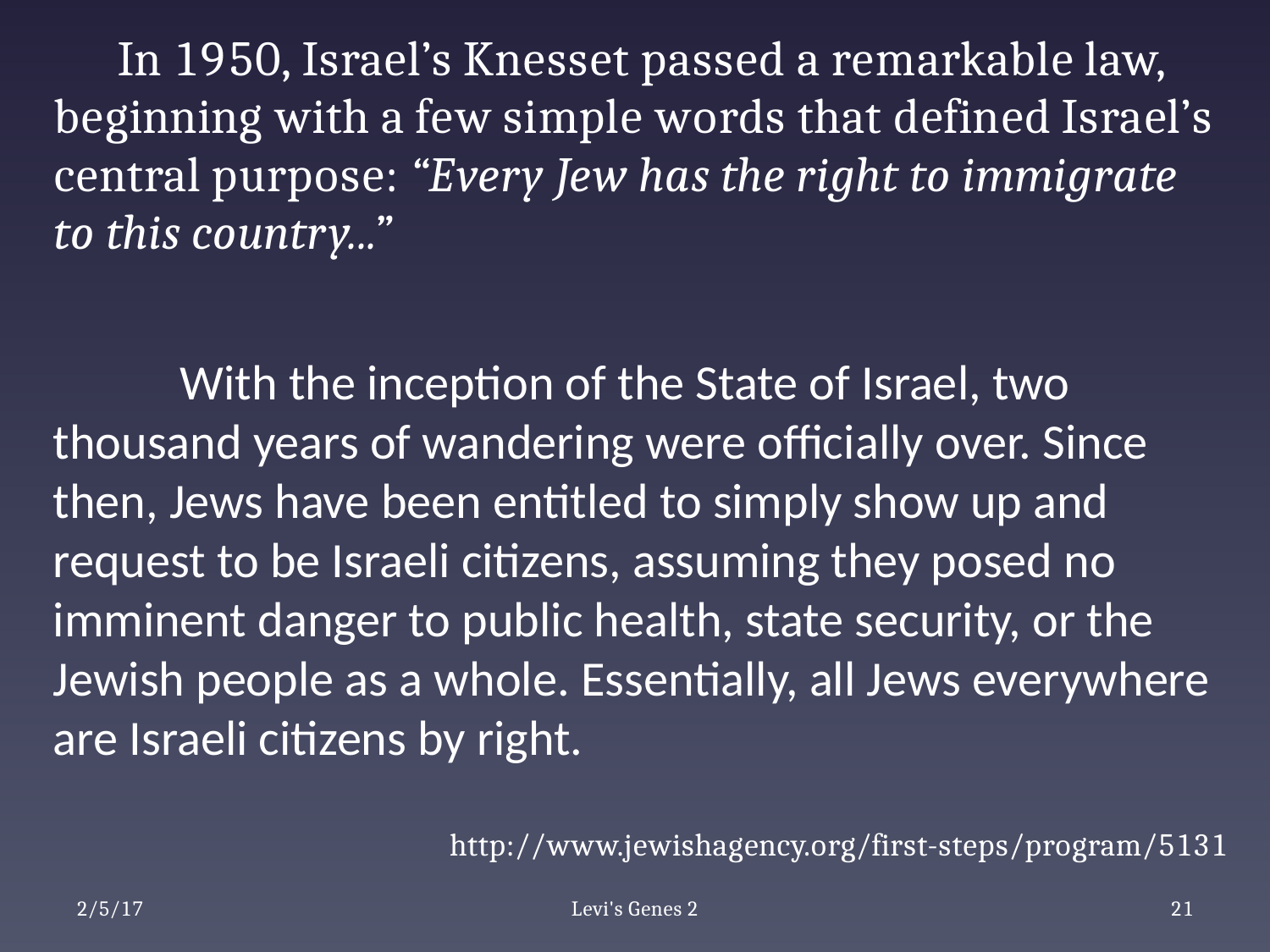

| In 1950, Israel’s Knesset passed a remarkable law, beginning with a few simple words that defined Israel’s central purpose: “Every Jew has the right to immigrate to this country...” |
| --- |
|  |
	With the inception of the State of Israel, two thousand years of wandering were officially over. Since then, Jews have been entitled to simply show up and request to be Israeli citizens, assuming they posed no imminent danger to public health, state security, or the Jewish people as a whole. Essentially, all Jews everywhere are Israeli citizens by right.
http://www.jewishagency.org/first-steps/program/5131
2/5/17
Levi's Genes 2
21